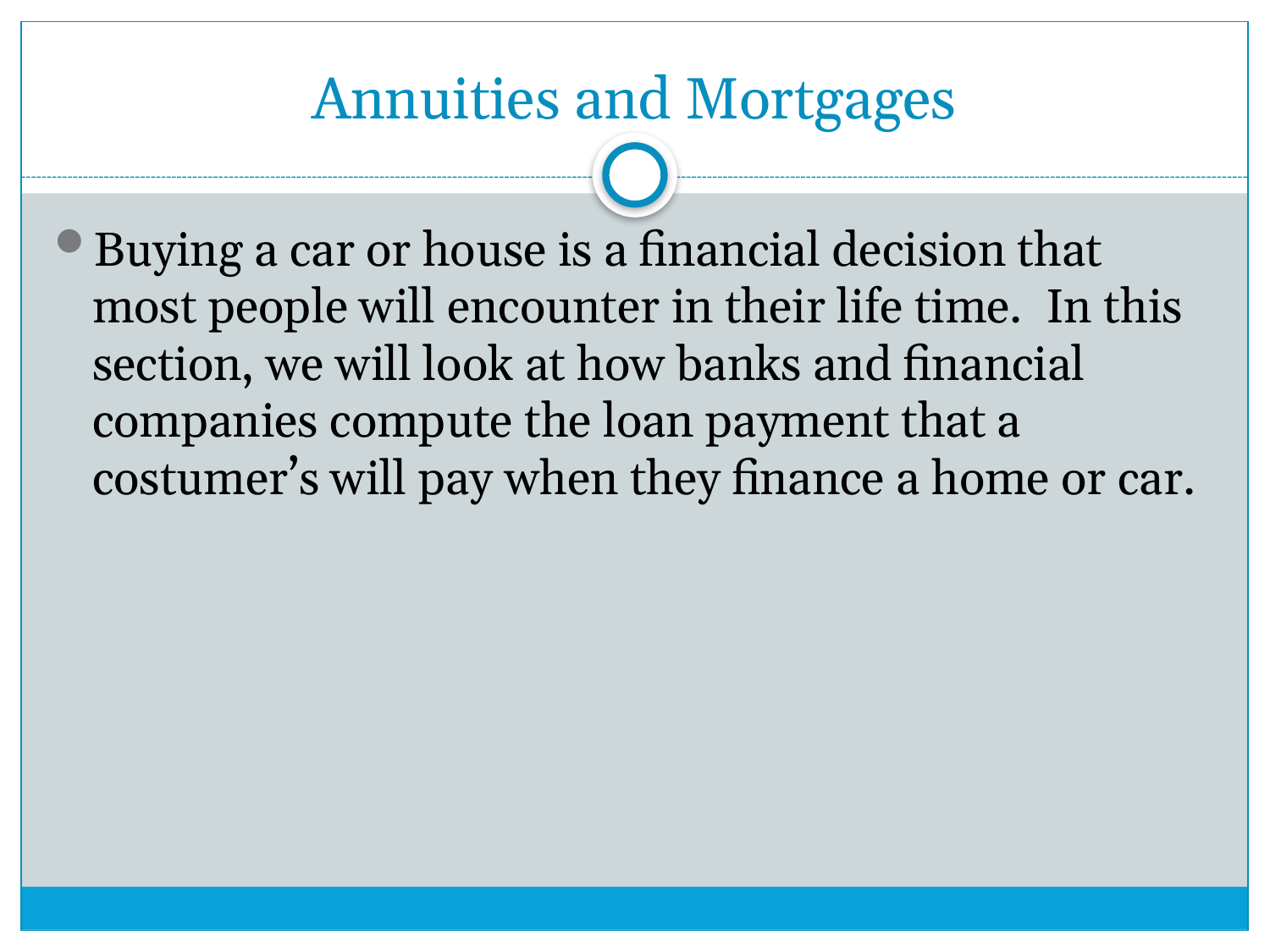

# Annuities and Mortgages
Buying a car or house is a financial decision that most people will encounter in their life time.  In this section, we will look at how banks and financial companies compute the loan payment that a costumer’s will pay when they finance a home or car.